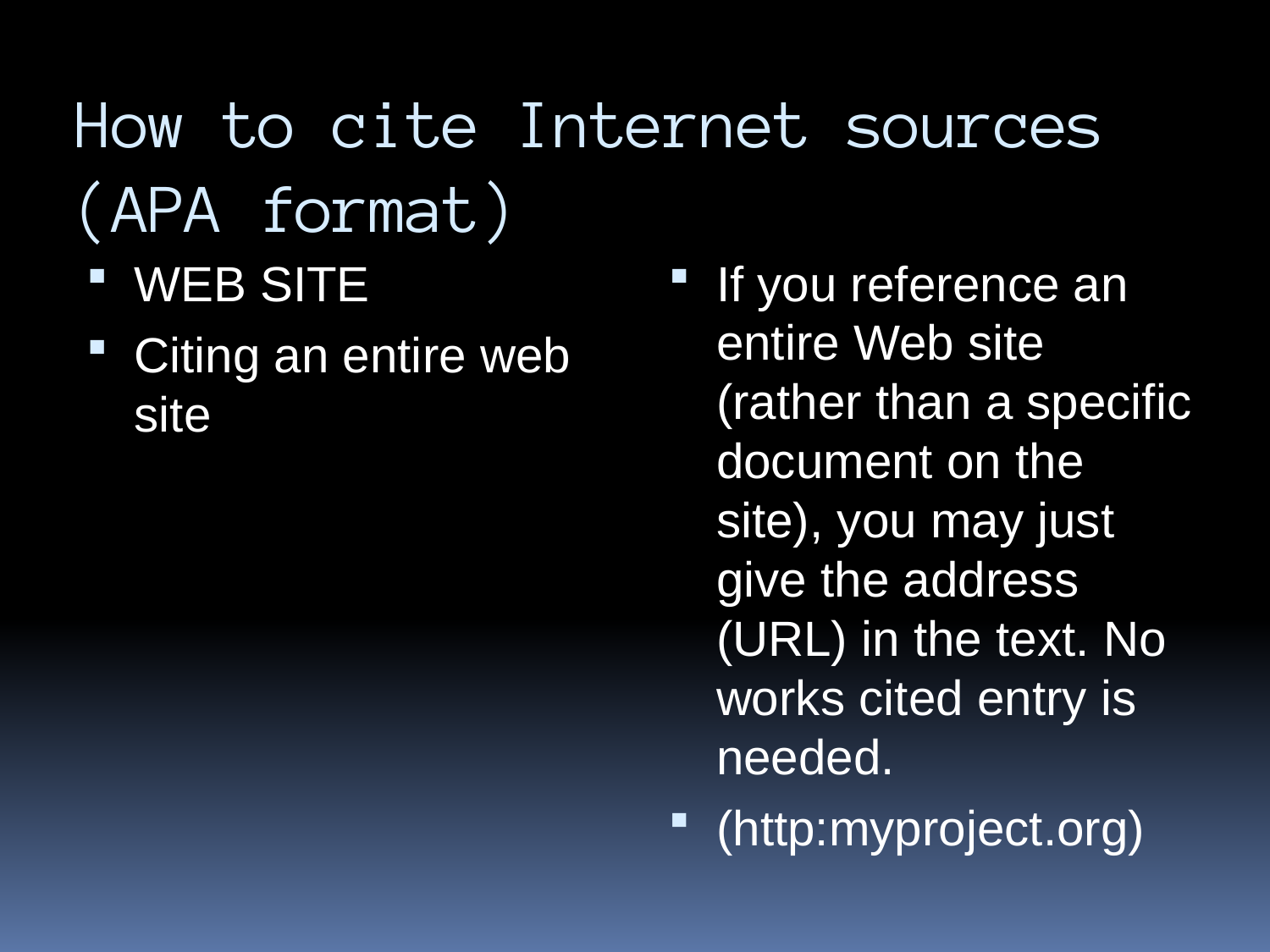

# How to cite Internet sources (APA format)
WEB SITE
Citing an entire web site
If you reference an entire Web site (rather than a specific document on the site), you may just give the address (URL) in the text. No works cited entry is needed.
(http:myproject.org)